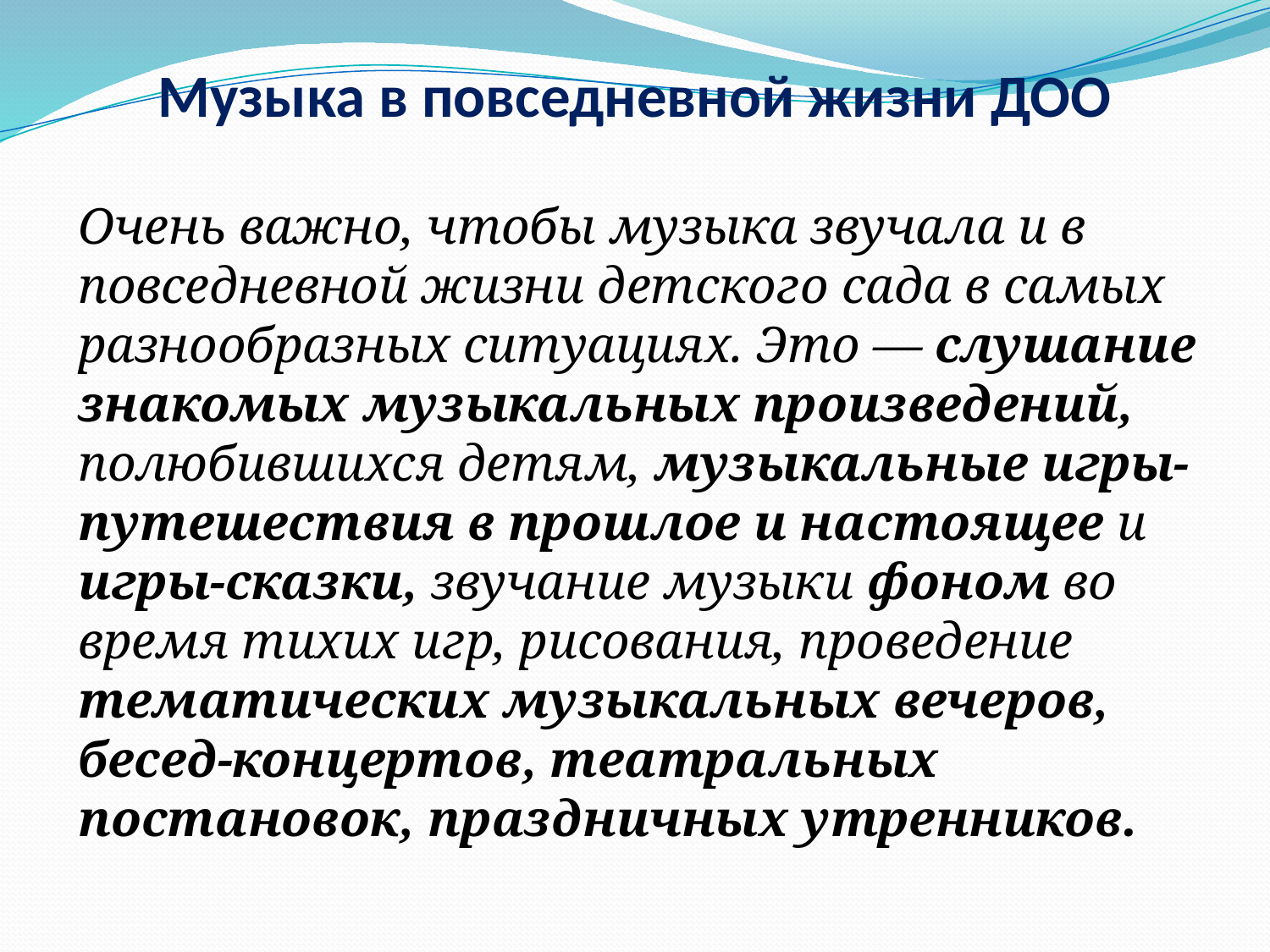

# Музыка в повседневной жизни ДОО
Очень важно, чтобы музыка звучала и в повседневной жизни детского сада в самых разнообразных ситуациях. Это — слушание знакомых музыкальных произведений, полюбившихся детям, музыкальные игры-путешествия в прошлое и настоящее и игры-сказки, звучание музыки фоном во время тихих игр, рисования, проведение тематических музыкальных вечеров, бесед-концертов, театральных постановок, праздничных утренников.